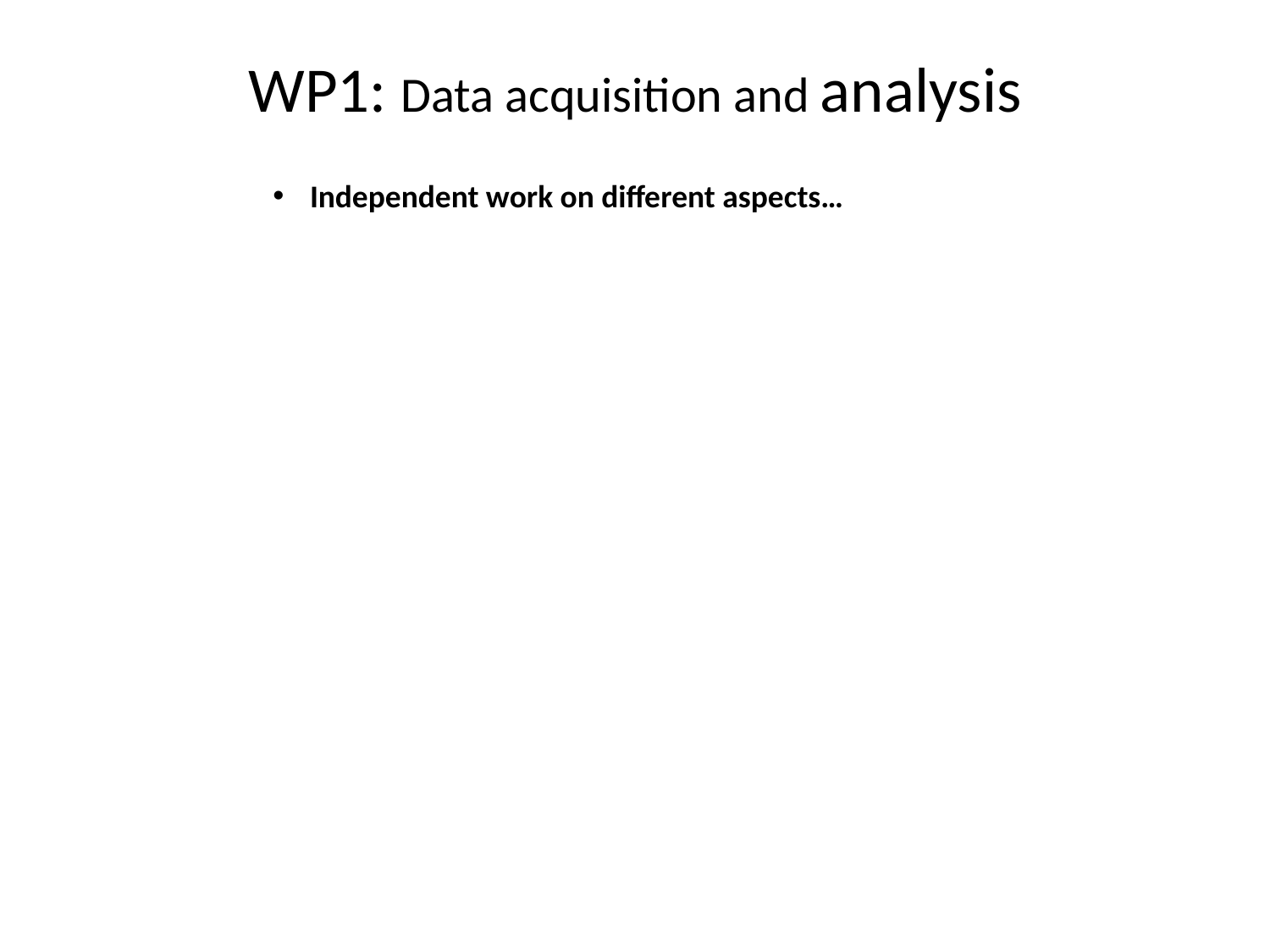

# WP1: Data acquisition and analysis
Independent work on different aspects…